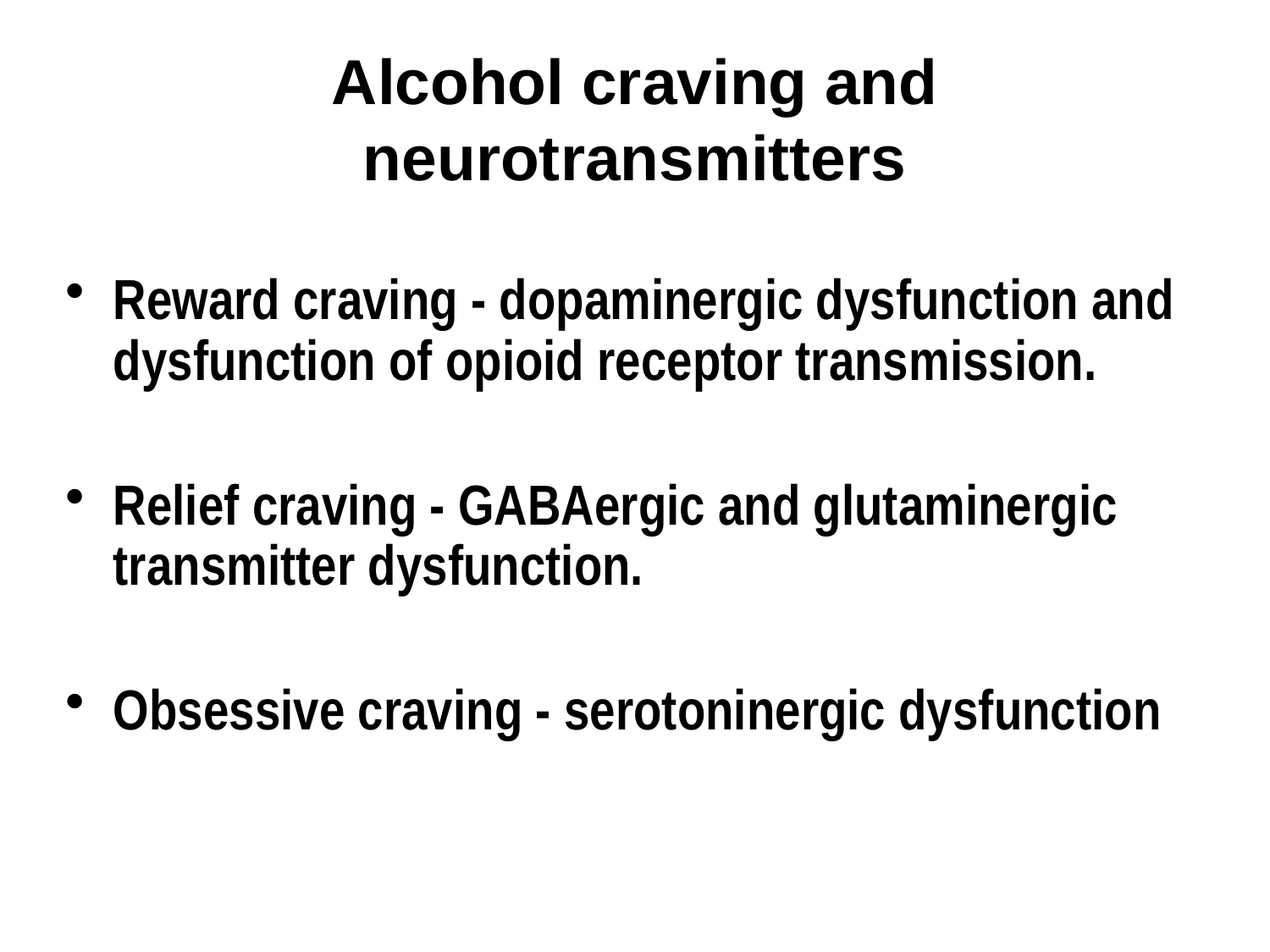

# Alcohol craving and neurotransmitters
Reward craving - dopaminergic dysfunction and dysfunction of opioid receptor transmission.

Relief craving - GABAergic and glutaminergic transmitter dysfunction.

Obsessive craving - serotoninergic dysfunction